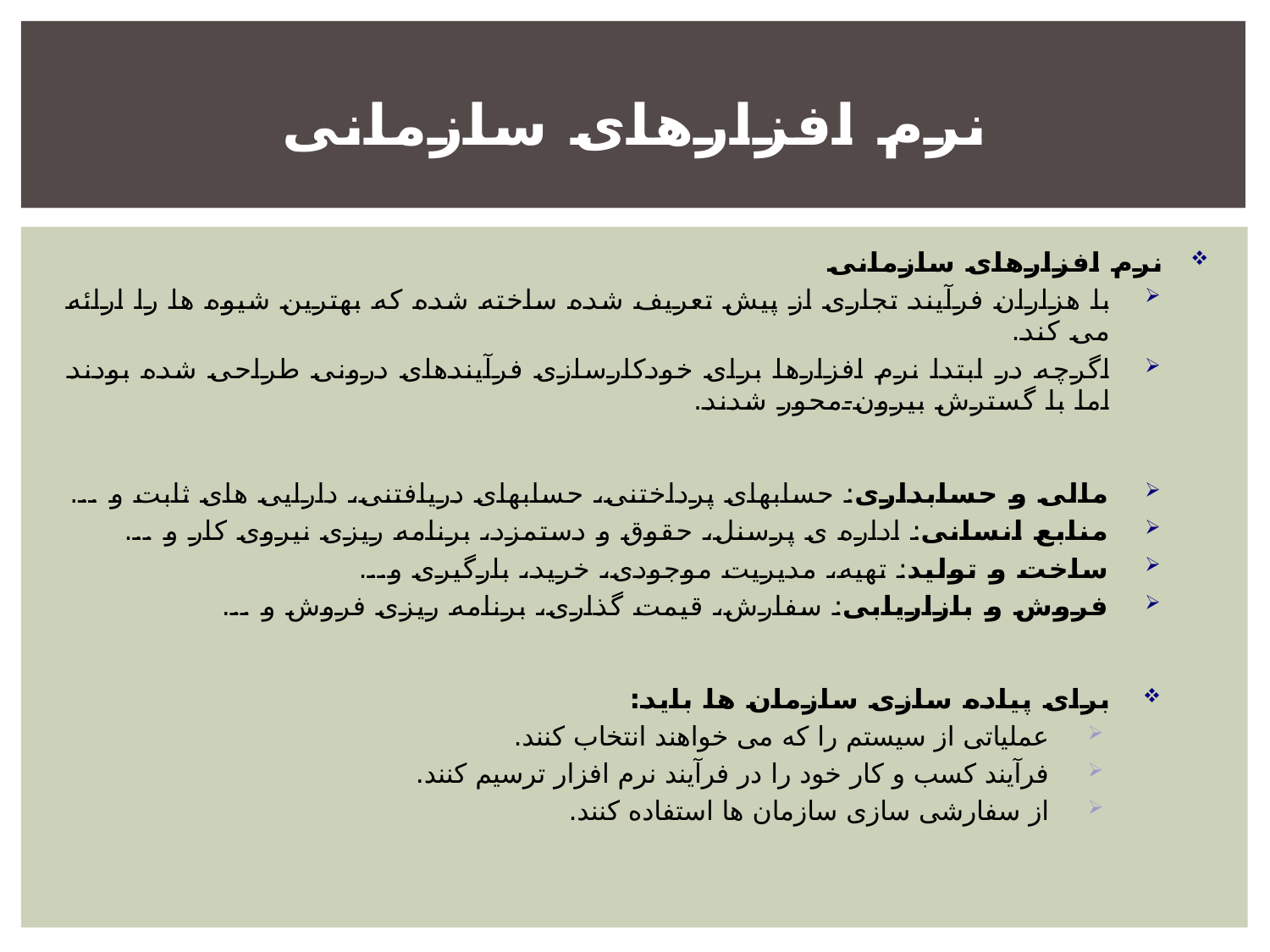

# نرم افزارهای سازمانی
نرم افزارهای سازمانی
با هزاران فرآیند تجاری از پیش تعریف شده ساخته شده که بهترین شیوه ها را ارائه می کند.
اگرچه در ابتدا نرم افزارها برای خودکارسازی فرآیندهای درونی طراحی شده بودند اما با گسترش بیرون-محور شدند.

مالی و حسابداری: حسابهای پرداختنی، حسابهای دریافتنی، دارایی های ثابت و ...
منابع انسانی: اداره ی پرسنل، حقوق و دستمزد، برنامه ریزی نیروی کار و ...
ساخت و تولید: تهیه، مدیریت موجودی، خرید، بارگیری و...
فروش و بازاریابی: سفارش، قیمت گذاری، برنامه ریزی فروش و ...

برای پیاده سازی سازمان ها باید:
عملیاتی از سیستم را که می خواهند انتخاب کنند.
فرآیند کسب و کار خود را در فرآیند نرم افزار ترسیم کنند.
از سفارشی سازی سازمان ها استفاده کنند.